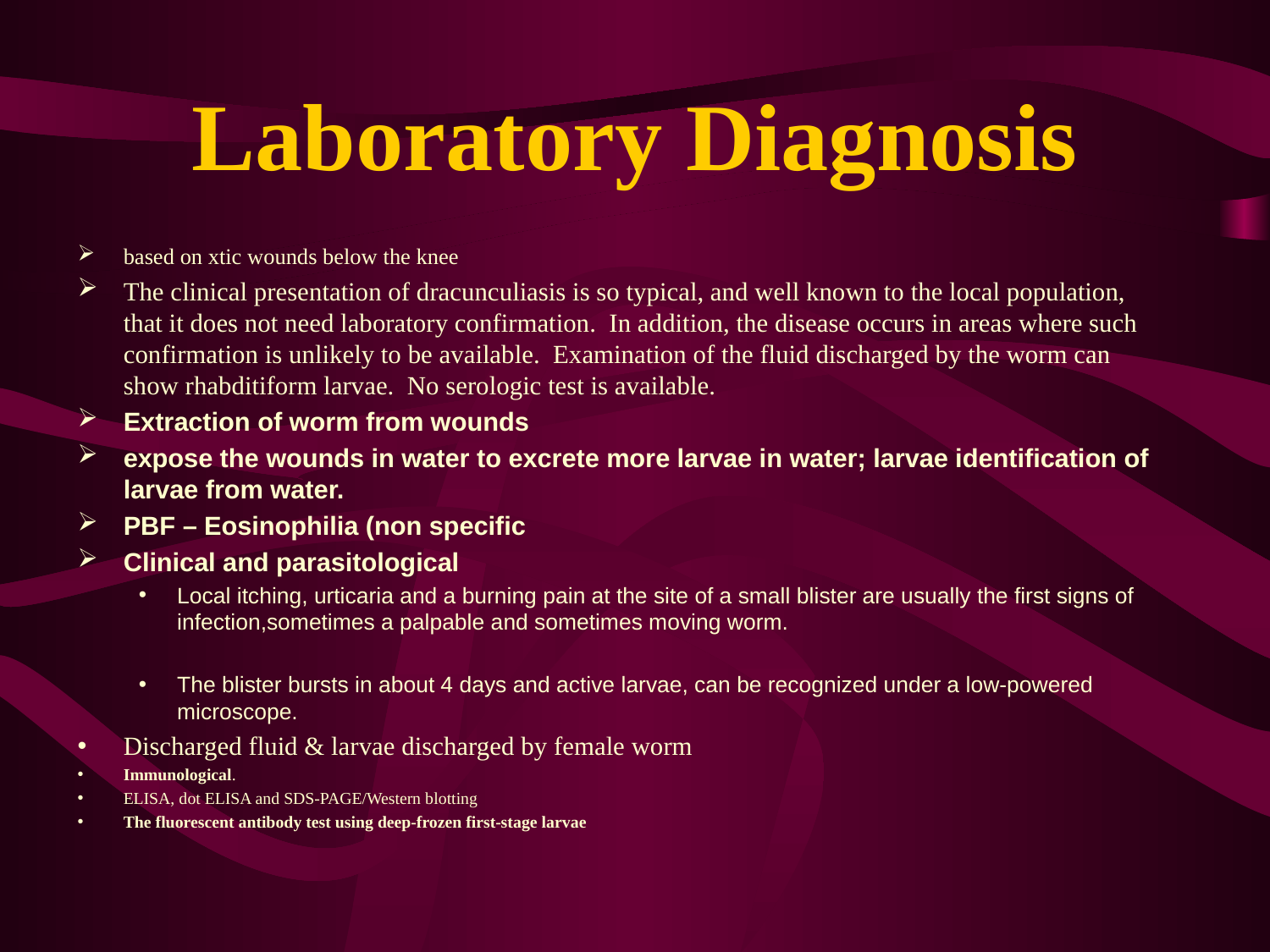

# Laboratory Diagnosis
based on xtic wounds below the knee
The clinical presentation of dracunculiasis is so typical, and well known to the local population, that it does not need laboratory confirmation.  In addition, the disease occurs in areas where such confirmation is unlikely to be available.  Examination of the fluid discharged by the worm can show rhabditiform larvae.  No serologic test is available.
Extraction of worm from wounds
expose the wounds in water to excrete more larvae in water; larvae identification of larvae from water.
PBF – Eosinophilia (non specific
Clinical and parasitological
Local itching, urticaria and a burning pain at the site of a small blister are usually the first signs of infection,sometimes a palpable and sometimes moving worm.

The blister bursts in about 4 days and active larvae, can be recognized under a low-powered microscope.
Discharged fluid & larvae discharged by female worm
Immunological.
ELISA, dot ELISA and SDS-PAGE/Western blotting
The fluorescent antibody test using deep-frozen first-stage larvae